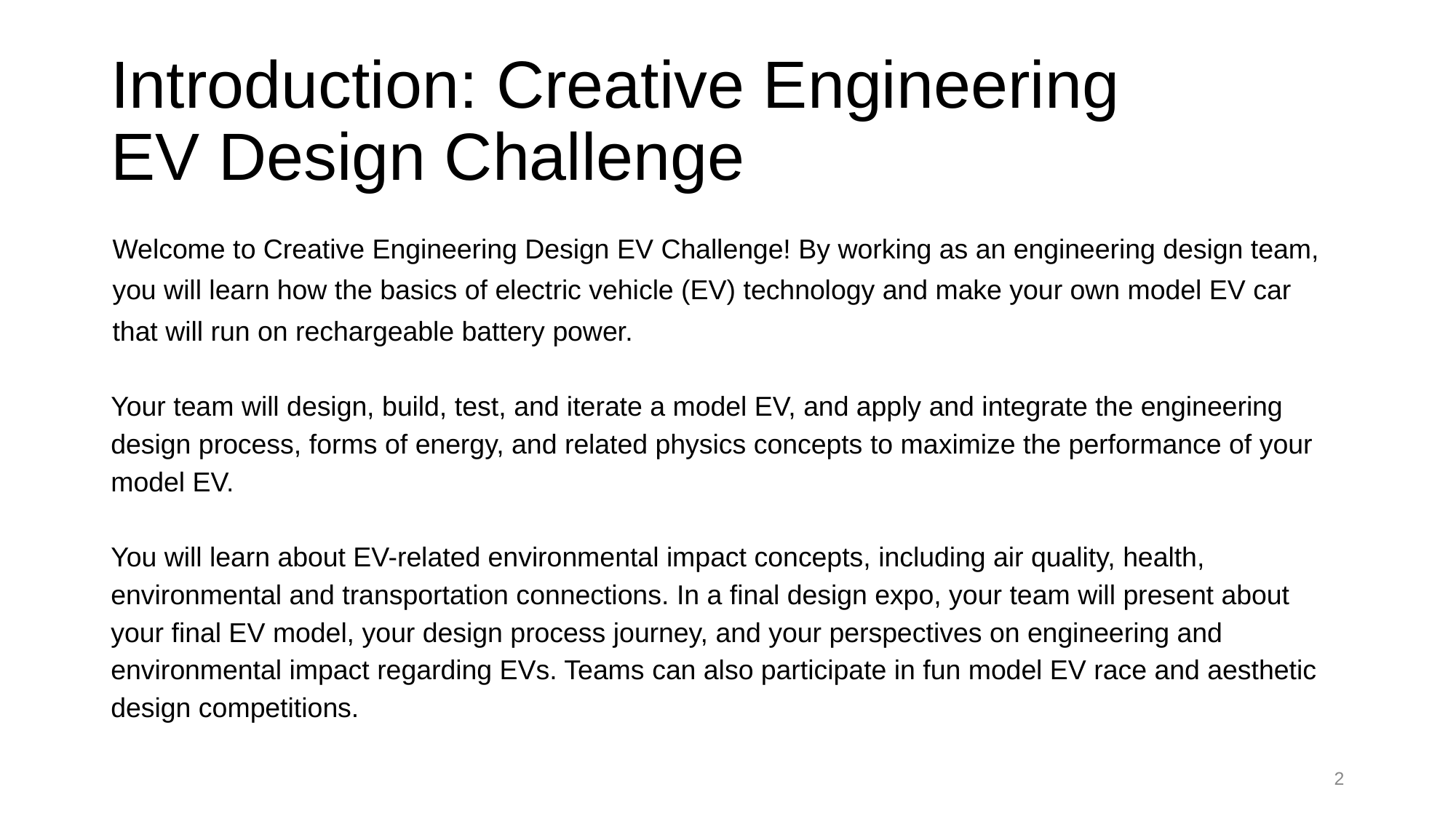

# Introduction: Creative Engineering
EV Design Challenge
Welcome to Creative Engineering Design EV Challenge! By working as an engineering design team, you will learn how the basics of electric vehicle (EV) technology and make your own model EV car that will run on rechargeable battery power.

Your team will design, build, test, and iterate a model EV, and apply and integrate the engineering design process, forms of energy, and related physics concepts to maximize the performance of your model EV.

You will learn about EV-related environmental impact concepts, including air quality, health, environmental and transportation connections. In a final design expo, your team will present about your final EV model, your design process journey, and your perspectives on engineering and environmental impact regarding EVs. Teams can also participate in fun model EV race and aesthetic design competitions.

2